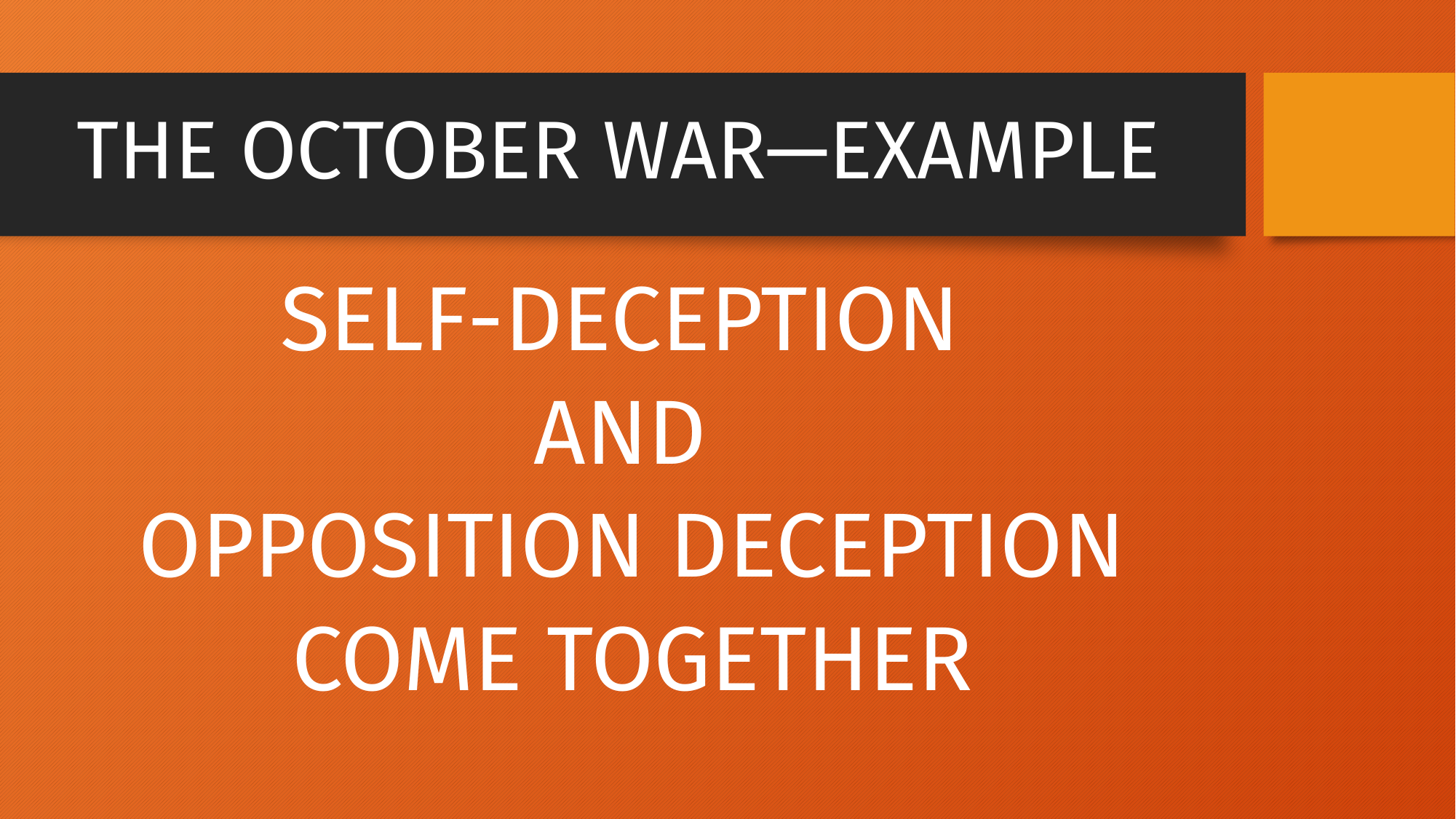

# THE OCTOBER WAR—EXAMPLE
SELF-DECEPTION
AND
OPPOSITION DECEPTION
COME TOGETHER